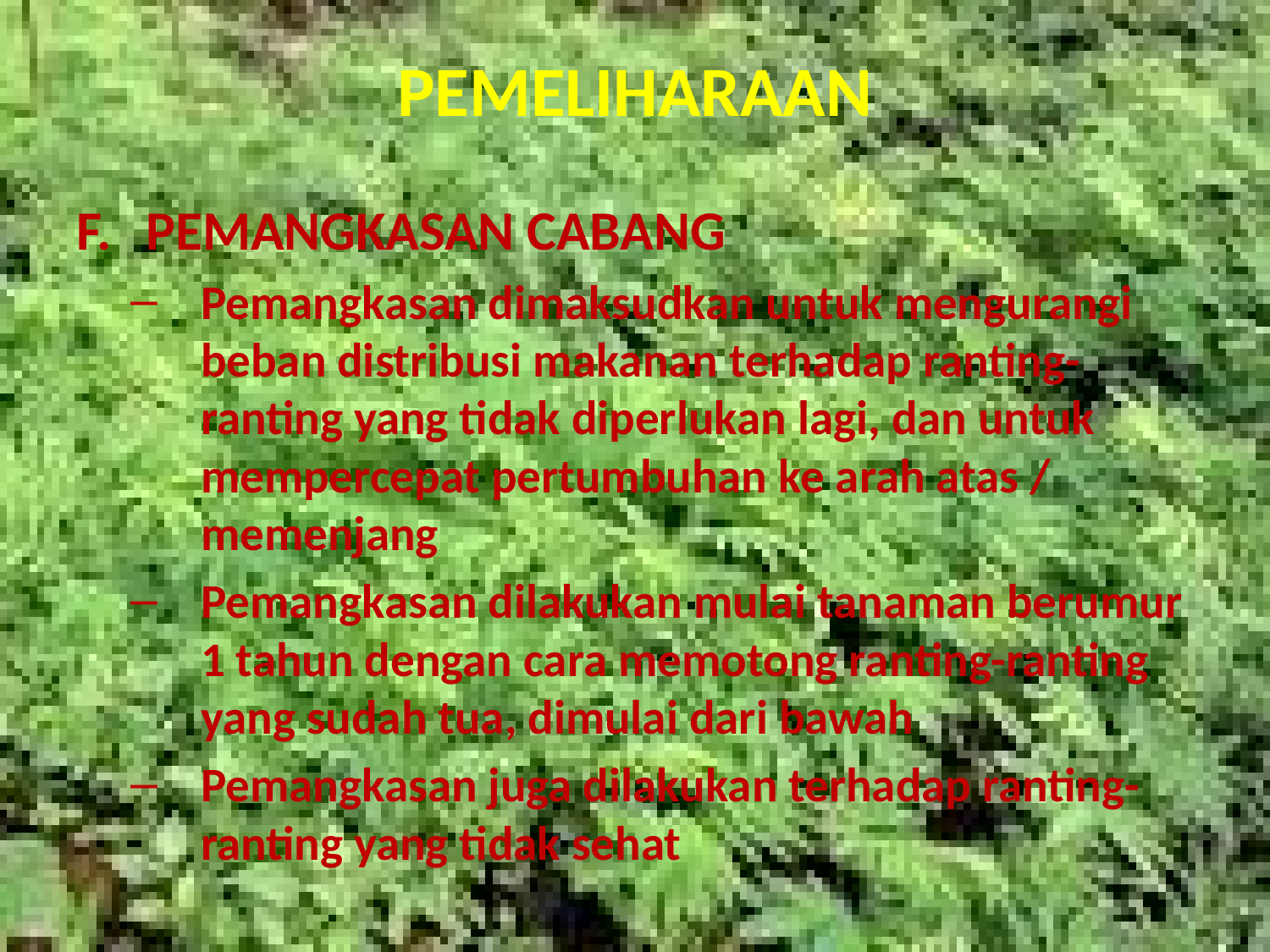

# PEMELIHARAAN
PEMANGKASAN CABANG
Pemangkasan dimaksudkan untuk mengurangi beban distribusi makanan terhadap ranting-ranting yang tidak diperlukan lagi, dan untuk mempercepat pertumbuhan ke arah atas / memenjang
Pemangkasan dilakukan mulai tanaman berumur 1 tahun dengan cara memotong ranting-ranting yang sudah tua, dimulai dari bawah
Pemangkasan juga dilakukan terhadap ranting-ranting yang tidak sehat